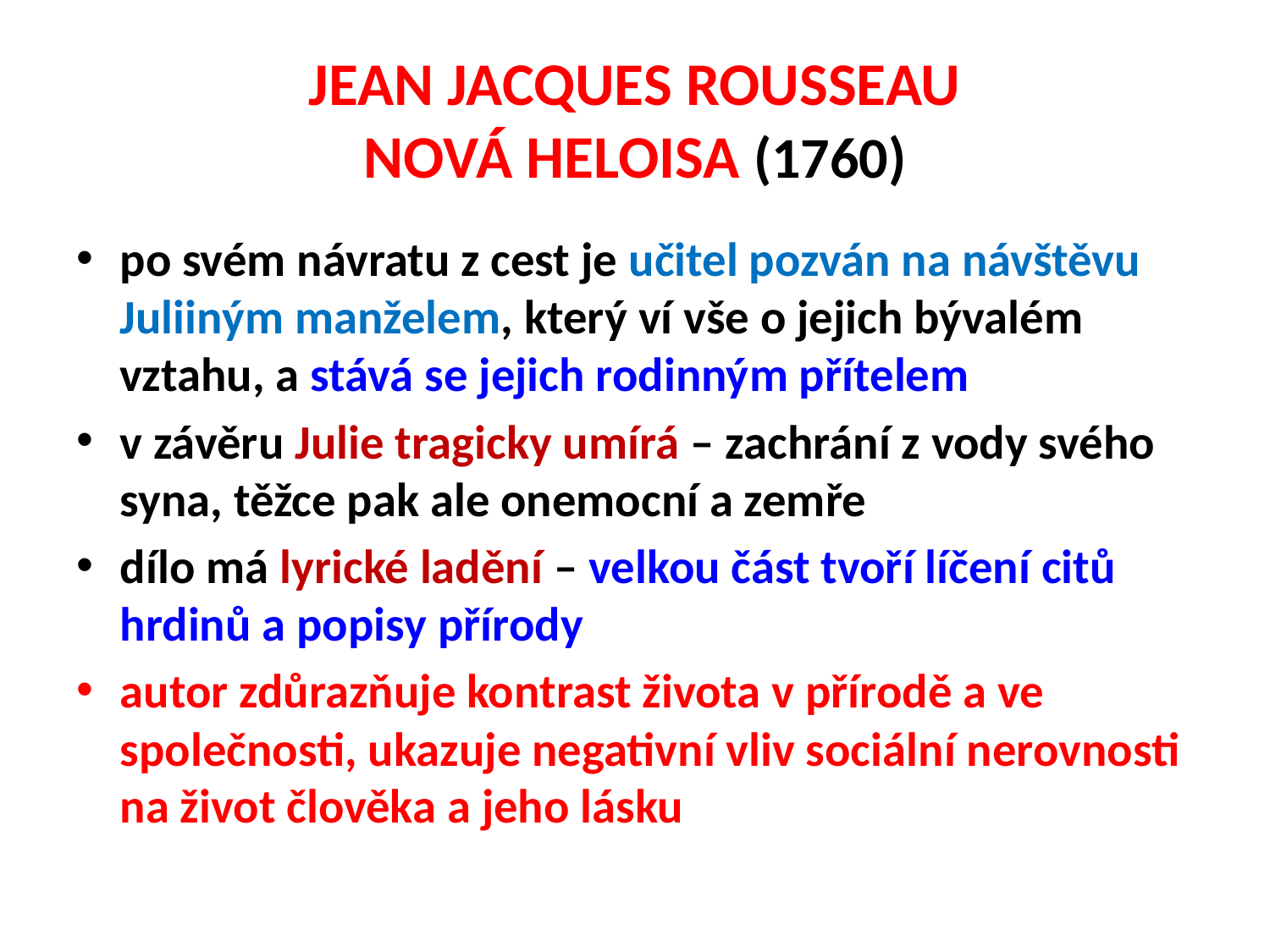

# JEAN JACQUES ROUSSEAU NOVÁ HELOISA (1760)
po svém návratu z cest je učitel pozván na návštěvu Juliiným manželem, který ví vše o jejich bývalém vztahu, a stává se jejich rodinným přítelem
v závěru Julie tragicky umírá – zachrání z vody svého syna, těžce pak ale onemocní a zemře
dílo má lyrické ladění – velkou část tvoří líčení citů hrdinů a popisy přírody
autor zdůrazňuje kontrast života v přírodě a ve společnosti, ukazuje negativní vliv sociální nerovnosti na život člověka a jeho lásku